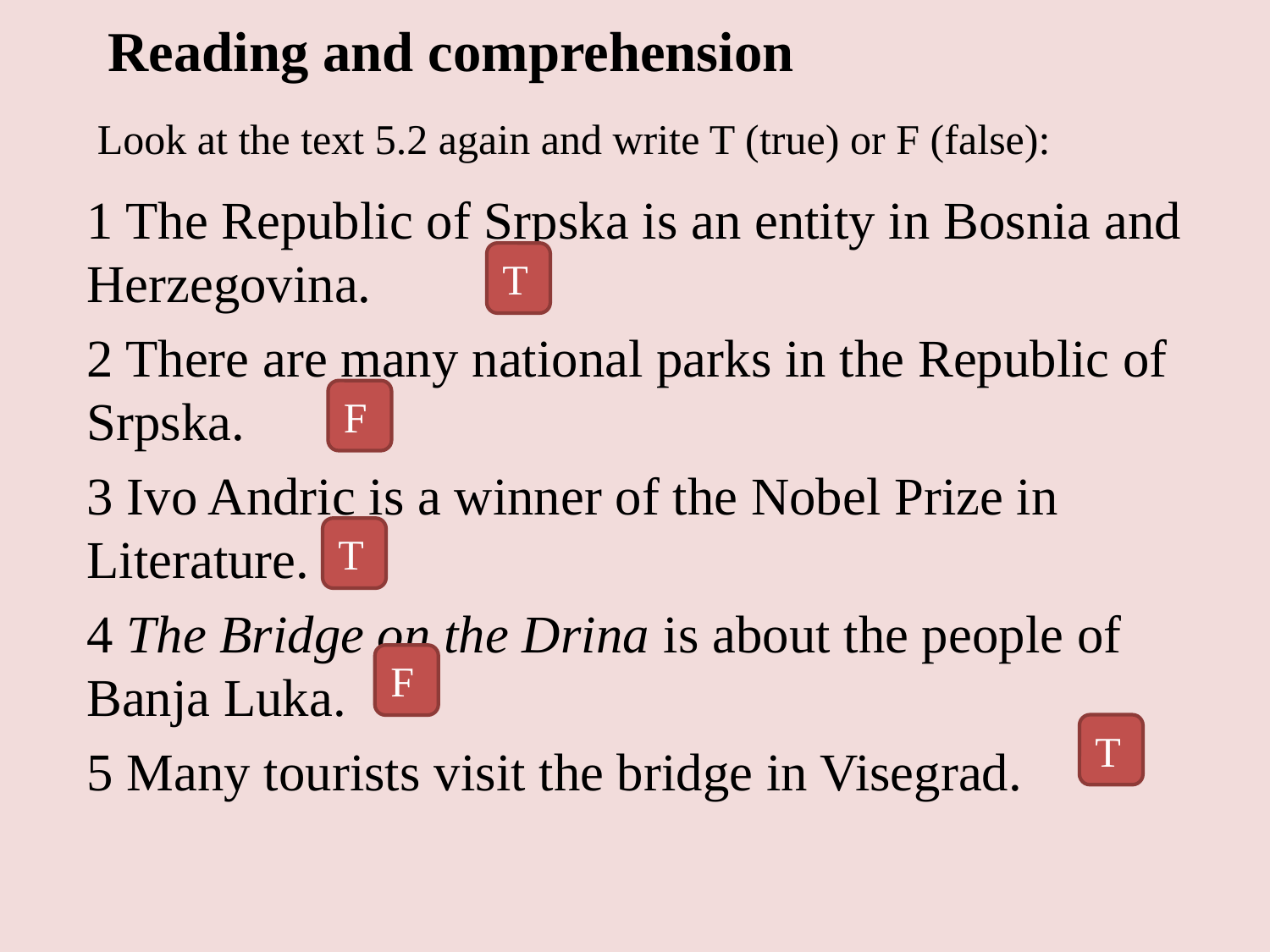

Reading and comprehension
# Look at the text 5.2 again and write T (true) or F (false):
1 The Republic of Srpska is an entity in Bosnia and Herzegovina.
2 There are many national parks in the Republic of Srpska.
3 Ivo Andric is a winner of the Nobel Prize in Literature.
4 The Bridge on the Drina is about the people of Banja Luka.
5 Many tourists visit the bridge in Visegrad.

T
F
T
F
T